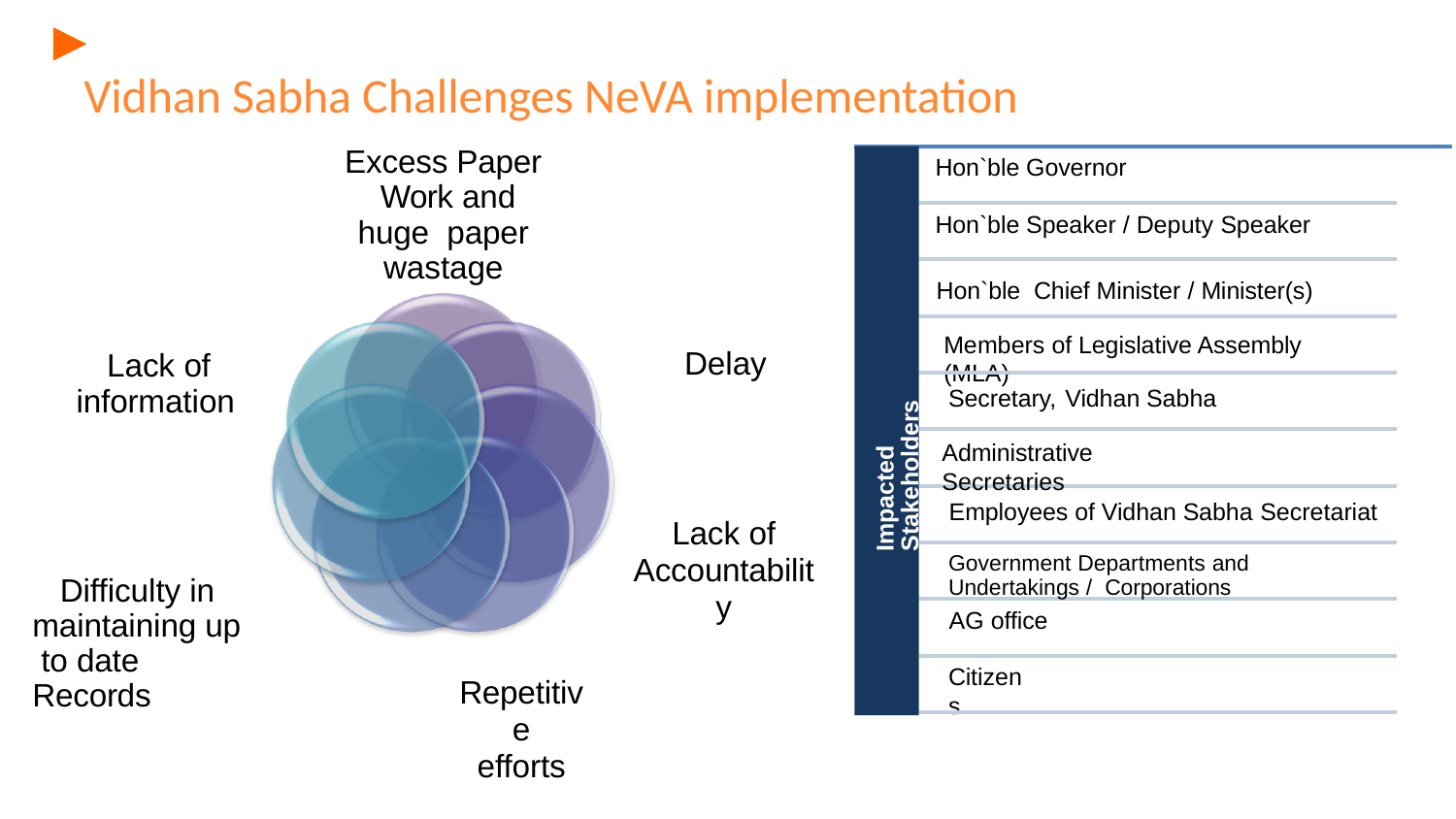

# Vidhan Sabha Challenges NeVA implementation
Excess Paper  Work and huge  paper wastage

Hon`ble Governor

Hon`ble Speaker / Deputy Speaker

Hon`ble  Chief Minister / Minister(s)

Impacted Stakeholders

Members of Legislative Assembly (MLA)
Delay
Lack of  information

Secretary, Vidhan Sabha

Administrative Secretaries

Employees of Vidhan Sabha Secretariat
Lack of
Accountability

Government Departments and Undertakings /  Corporations
AG office
Difficulty in  maintaining up  to date Records

Citizens
Repetitive
efforts